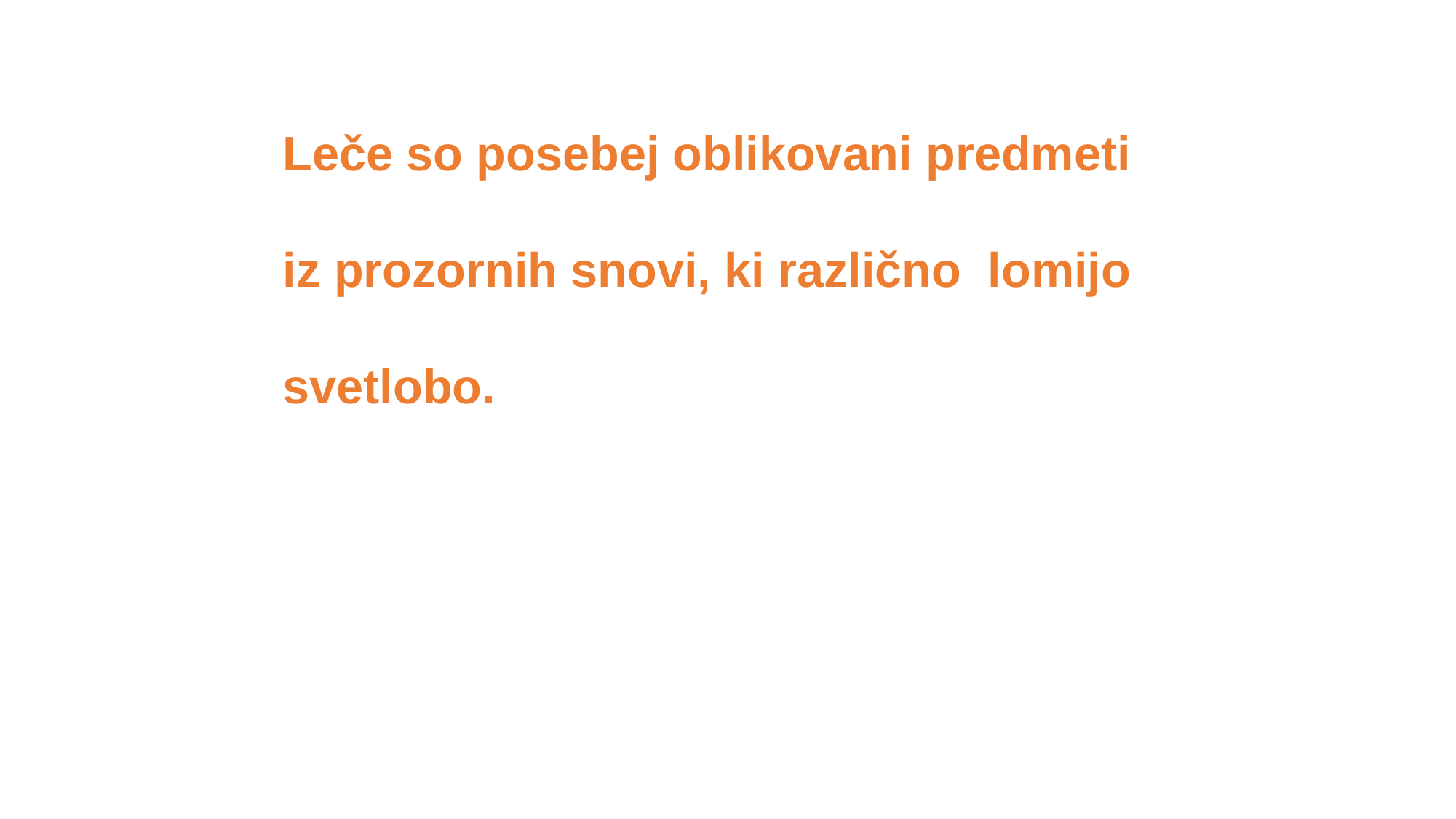

Leče so posebej oblikovani predmeti

iz prozornih snovi, ki različno  lomijo

svetlobo.